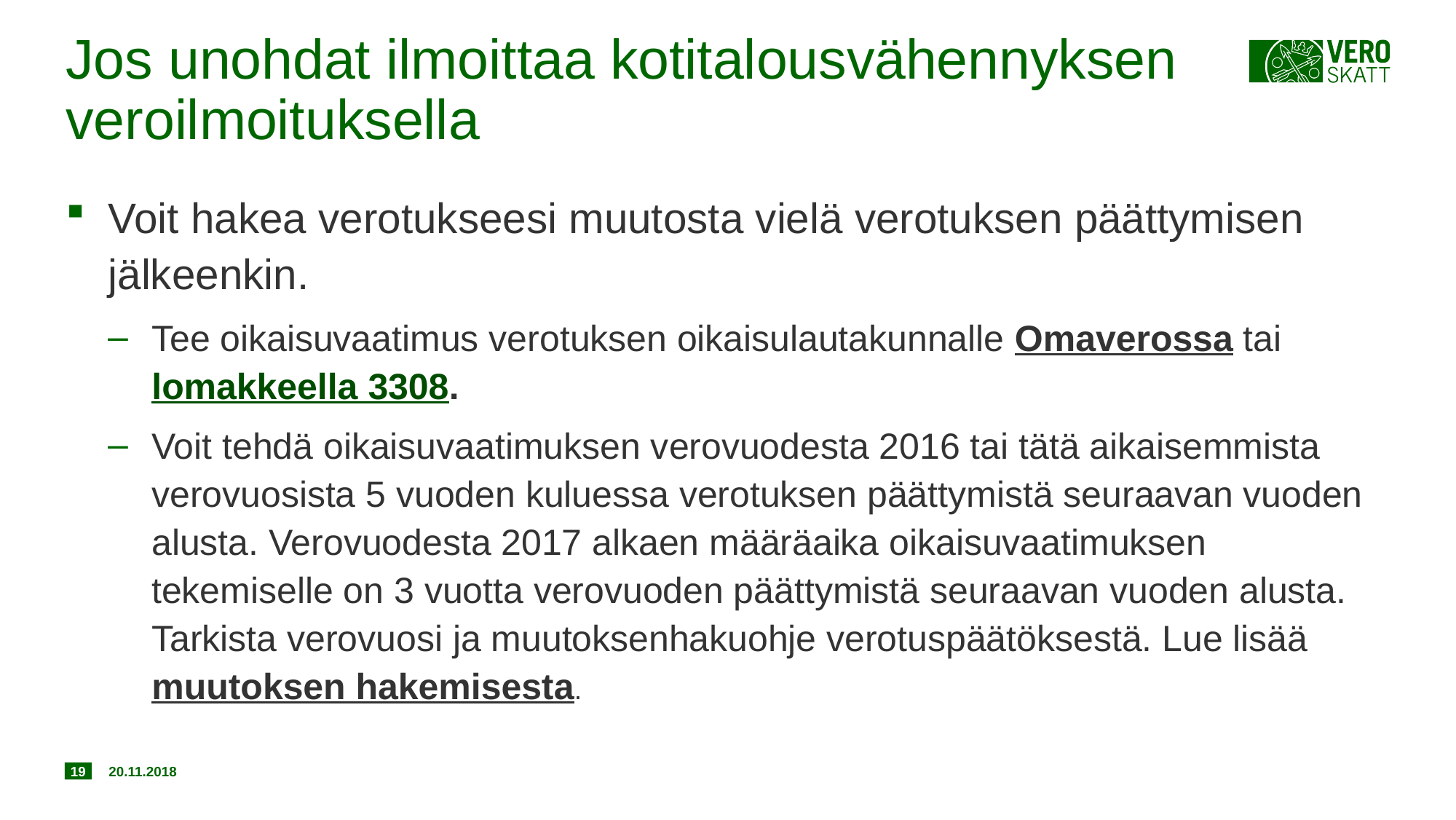

# Jos unohdat ilmoittaa kotitalousvähennyksen veroilmoituksella
Voit hakea verotukseesi muutosta vielä verotuksen päättymisen jälkeenkin.
Tee oikaisuvaatimus verotuksen oikaisulautakunnalle Omaverossa tai  lomakkeella 3308.
Voit tehdä oikaisuvaatimuksen verovuodesta 2016 tai tätä aikaisemmista verovuosista 5 vuoden kuluessa verotuksen päättymistä seuraavan vuoden alusta. Verovuodesta 2017 alkaen määräaika oikaisuvaatimuksen tekemiselle on 3 vuotta verovuoden päättymistä seuraavan vuoden alusta. Tarkista verovuosi ja muutoksenhakuohje verotuspäätöksestä. Lue lisää muutoksen hakemisesta.
19
20.11.2018